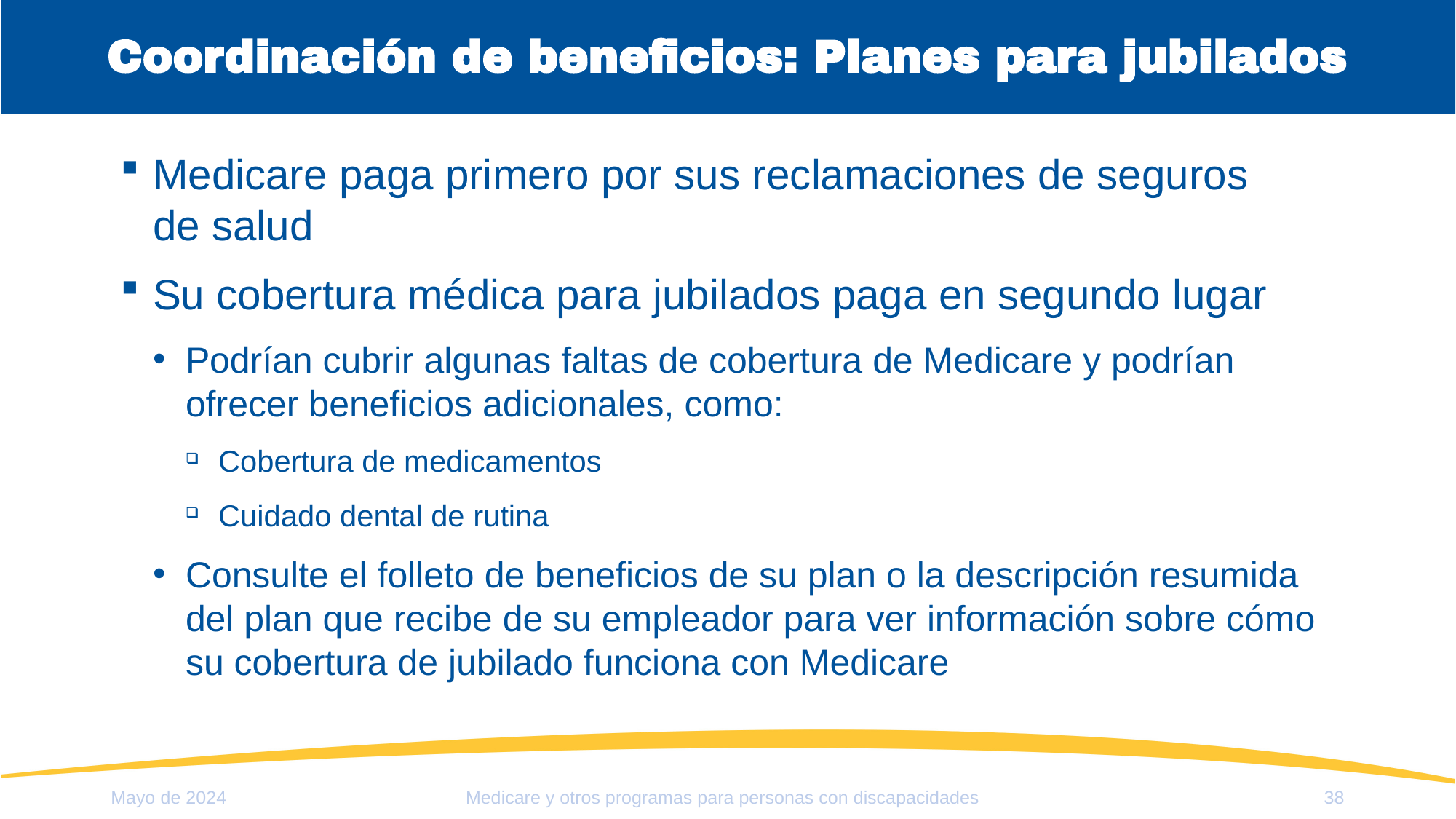

# Coordinación de beneficios: Planes para jubilados
Medicare paga primero por sus reclamaciones de seguros
de salud
Su cobertura médica para jubilados paga en segundo lugar
Podrían cubrir algunas faltas de cobertura de Medicare y podrían ofrecer beneficios adicionales, como:
Cobertura de medicamentos
Cuidado dental de rutina
Consulte el folleto de beneficios de su plan o la descripción resumida del plan que recibe de su empleador para ver información sobre cómo su cobertura de jubilado funciona con Medicare
Mayo de 2024
38
Medicare y otros programas para personas con discapacidades